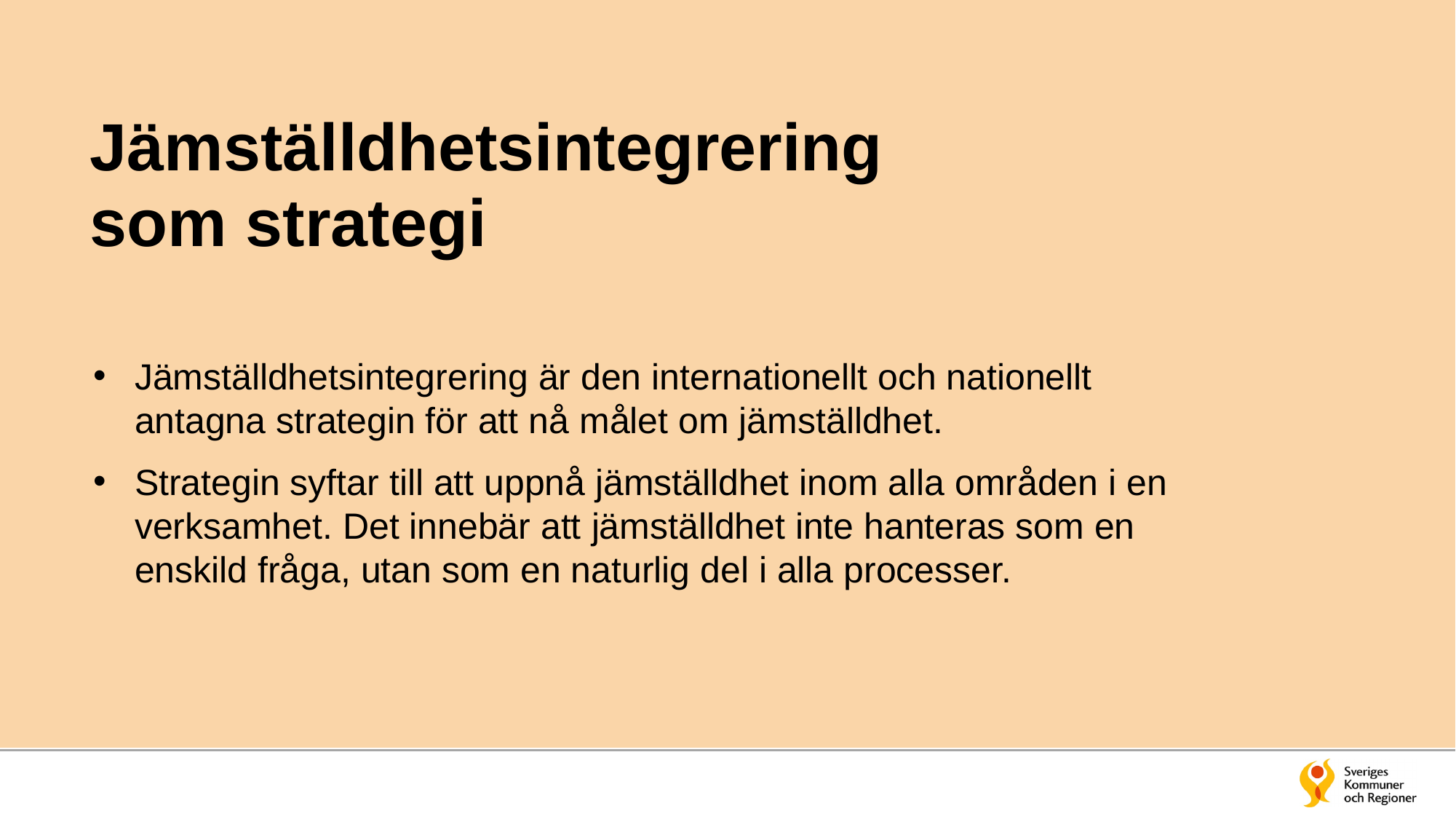

# Jämställdhetsintegrering som strategi

Jämställdhetsintegrering är den internationellt och nationellt antagna strategin för att nå målet om jämställdhet.
Strategin syftar till att uppnå jämställdhet inom alla områden i en verksamhet. Det innebär att jämställdhet inte hanteras som en enskild fråga, utan som en naturlig del i alla processer.